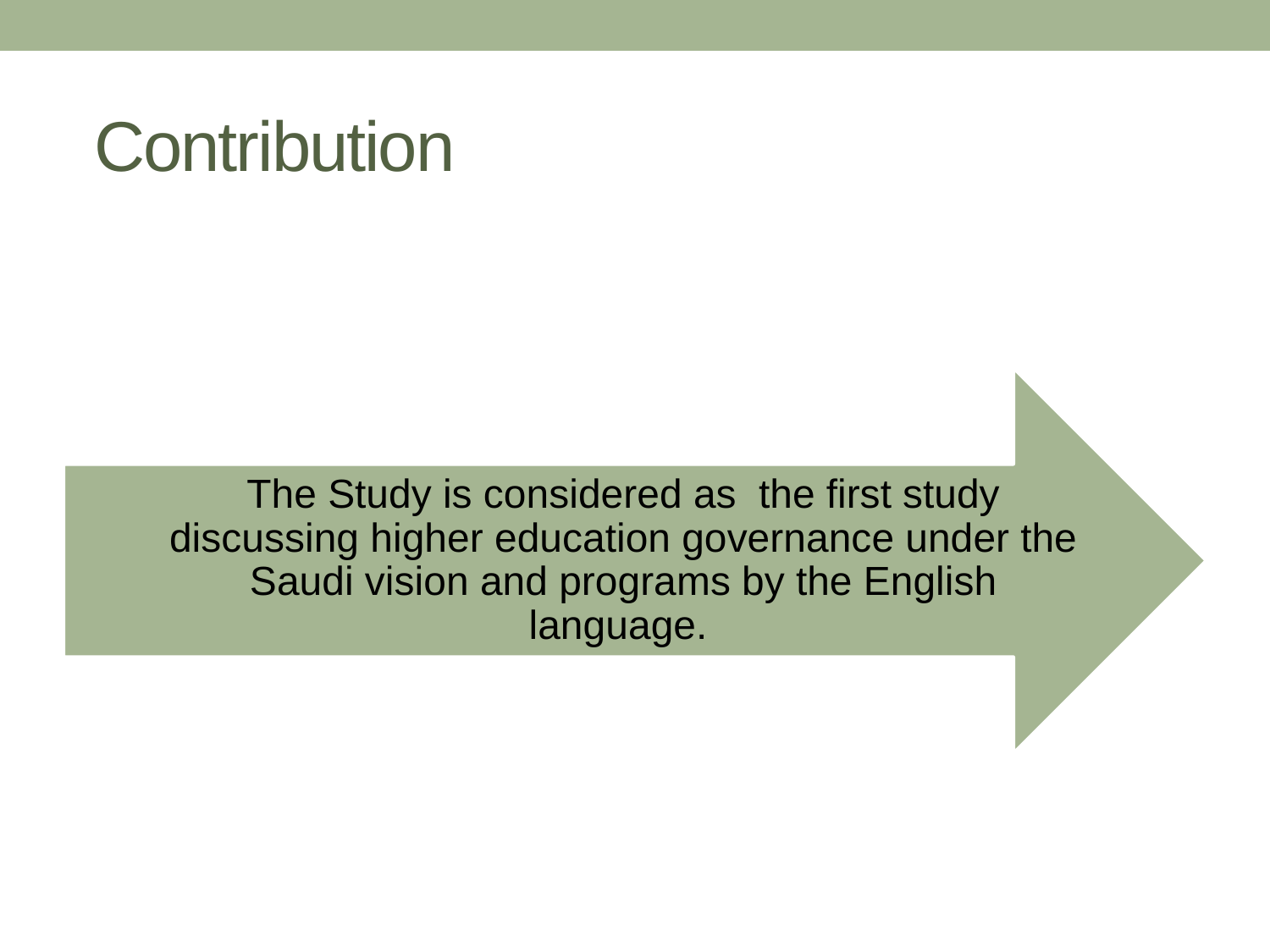

# Contribution
The Study is considered as  the first study discussing higher education governance under the Saudi vision and programs by the English language.